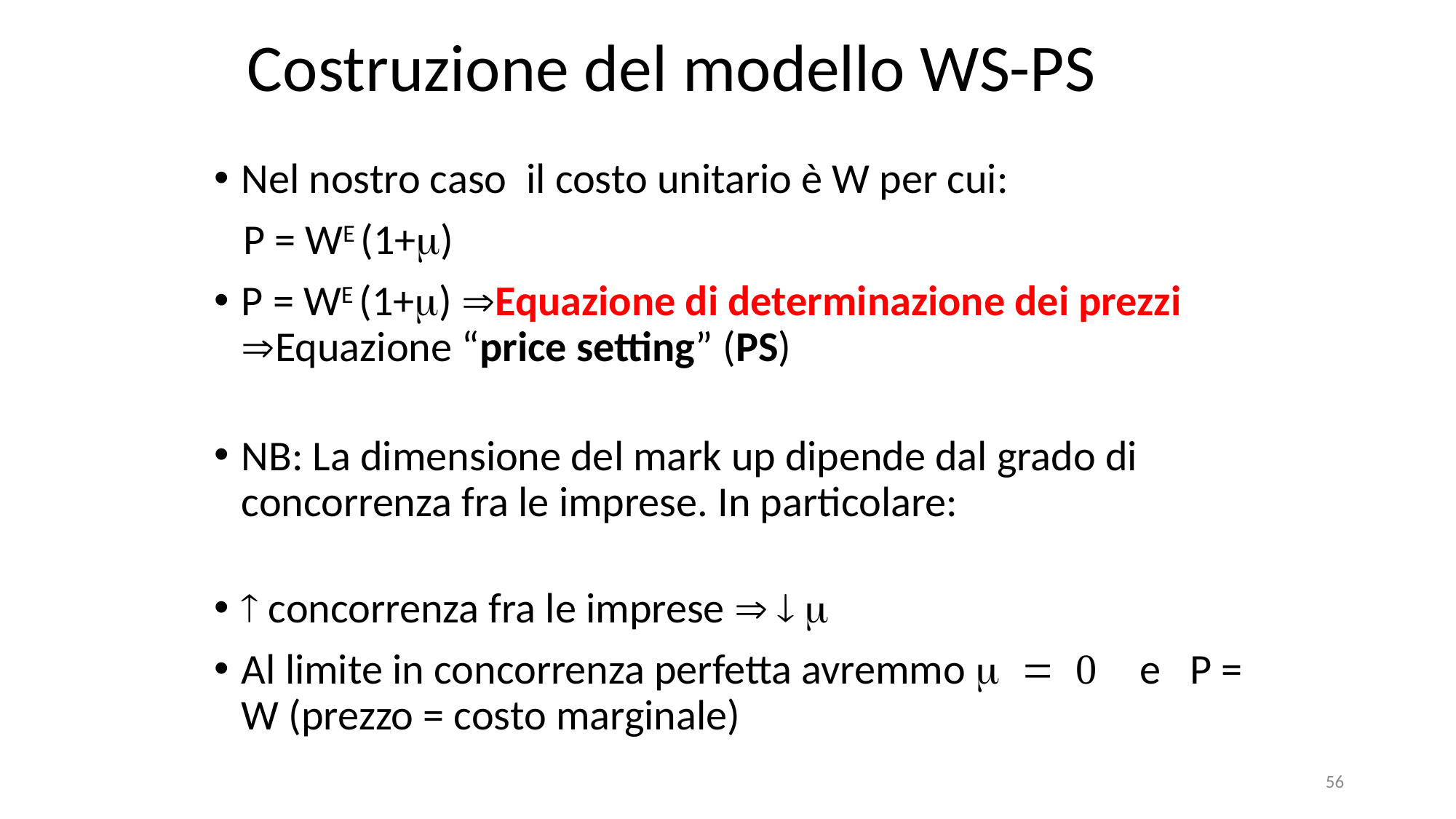

# Costruzione del modello WS-PS
Nel nostro caso  il costo unitario è W per cui:
   P = WE (1+μ)
P = WE (1+μ) ⇒Equazione di determinazione dei prezzi ⇒Equazione “price setting” (PS)

NB: La dimensione del mark up dipende dal grado di concorrenza fra le imprese. In particolare:
↑ concorrenza fra le imprese ⇒ ↓ μ
Al limite in concorrenza perfetta avremmo μ = 0  e   P = W (prezzo = costo marginale)
56